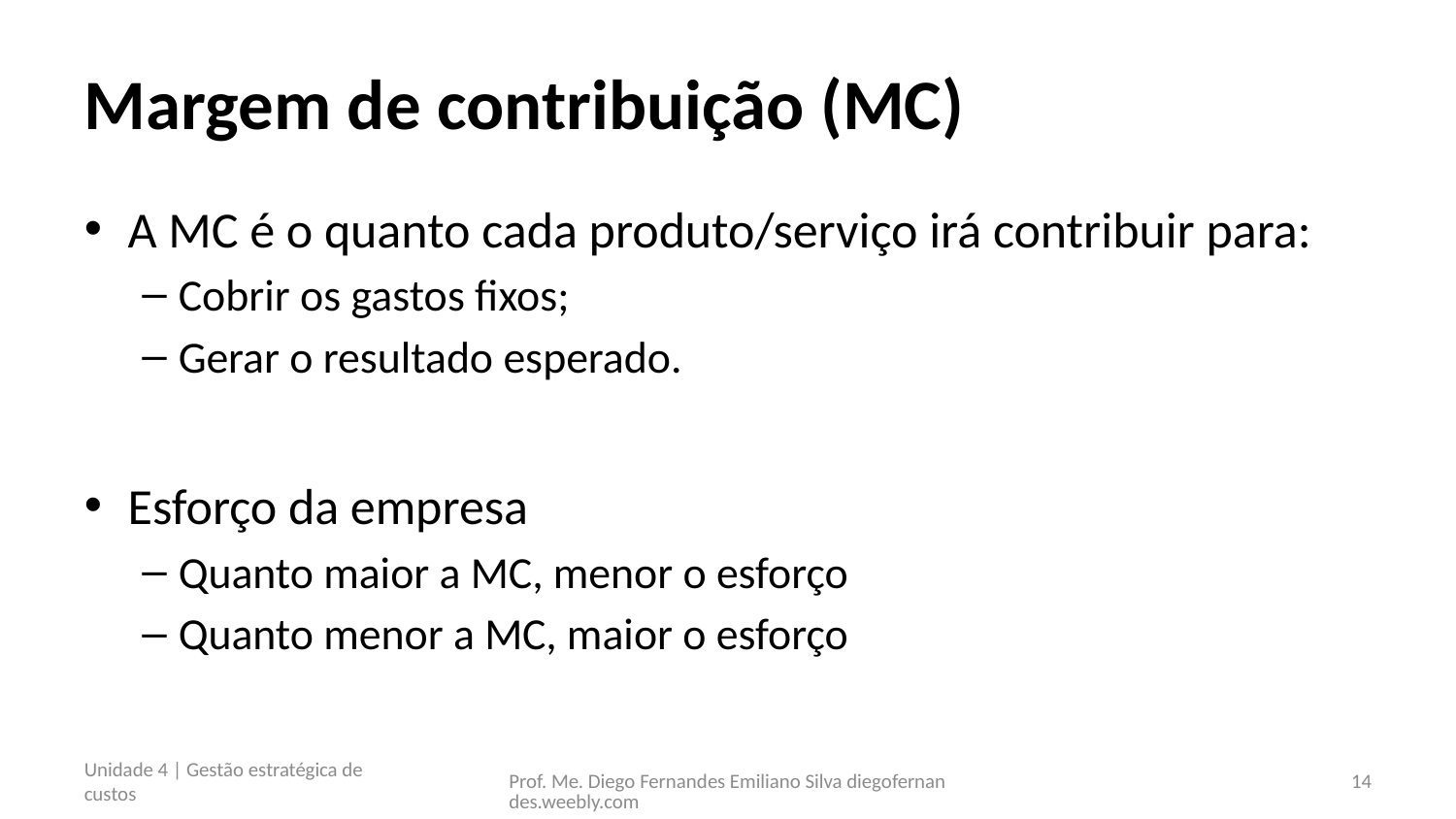

# Margem de contribuição (MC)
A MC é o quanto cada produto/serviço irá contribuir para:
Cobrir os gastos fixos;
Gerar o resultado esperado.

Esforço da empresa
Quanto maior a MC, menor o esforço
Quanto menor a MC, maior o esforço
Unidade 4 | Gestão estratégica de custos
Prof. Me. Diego Fernandes Emiliano Silva diegofernandes.weebly.com
14